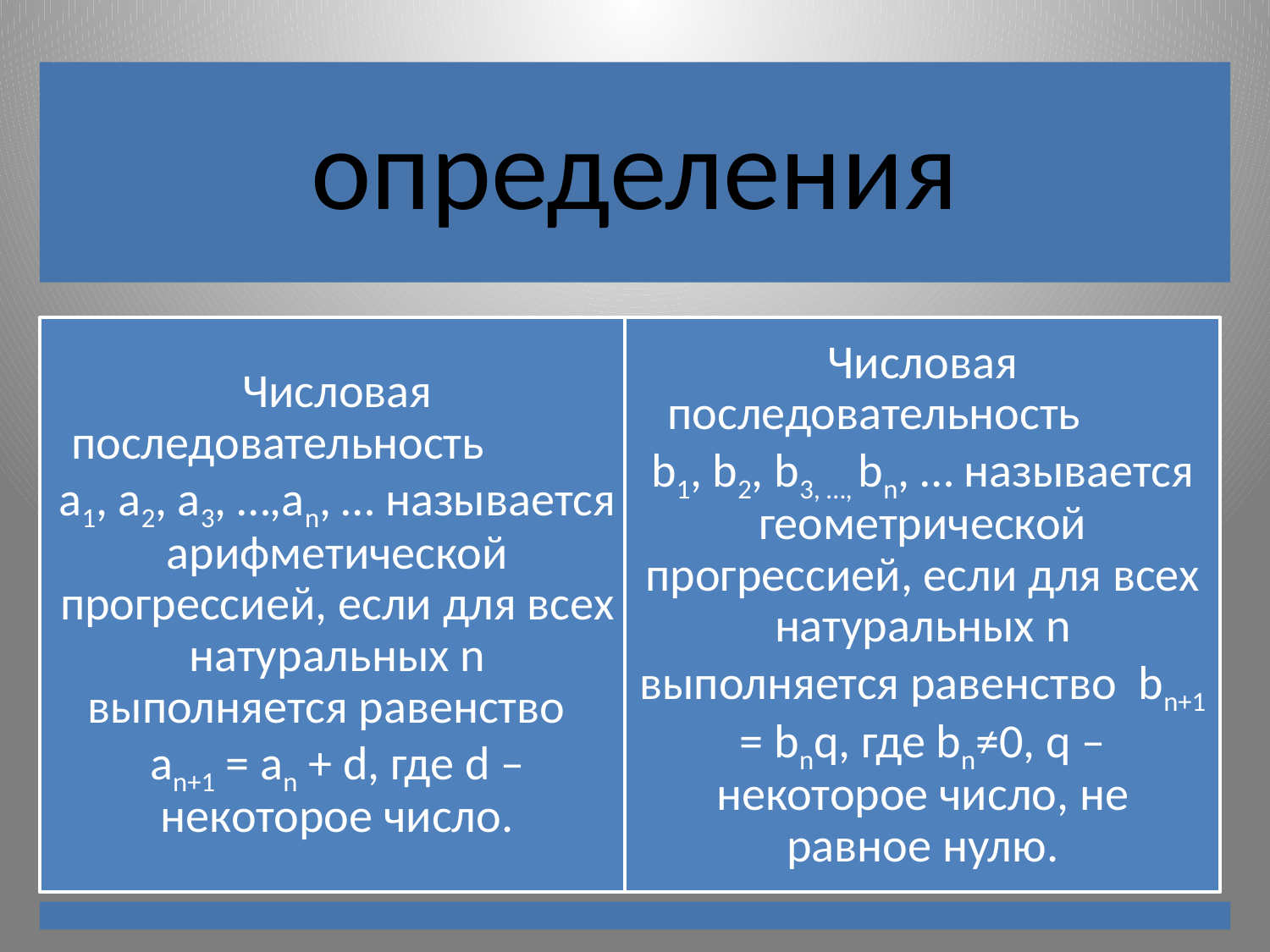

определения
Числовая последовательность            а1, а2, а3, …,аn, … называется арифметической прогрессией, если для всех натуральных n выполняется равенство   an+1 = an + d, где d – некоторое число.
Числовая последовательность          b1, b2, b3, …, bn, … называется геометрической прогрессией, если для всех натуральных n выполняется равенство  bn+1 = bnq, где bn≠0, q – некоторое число, не равное нулю.
прогрессии
3